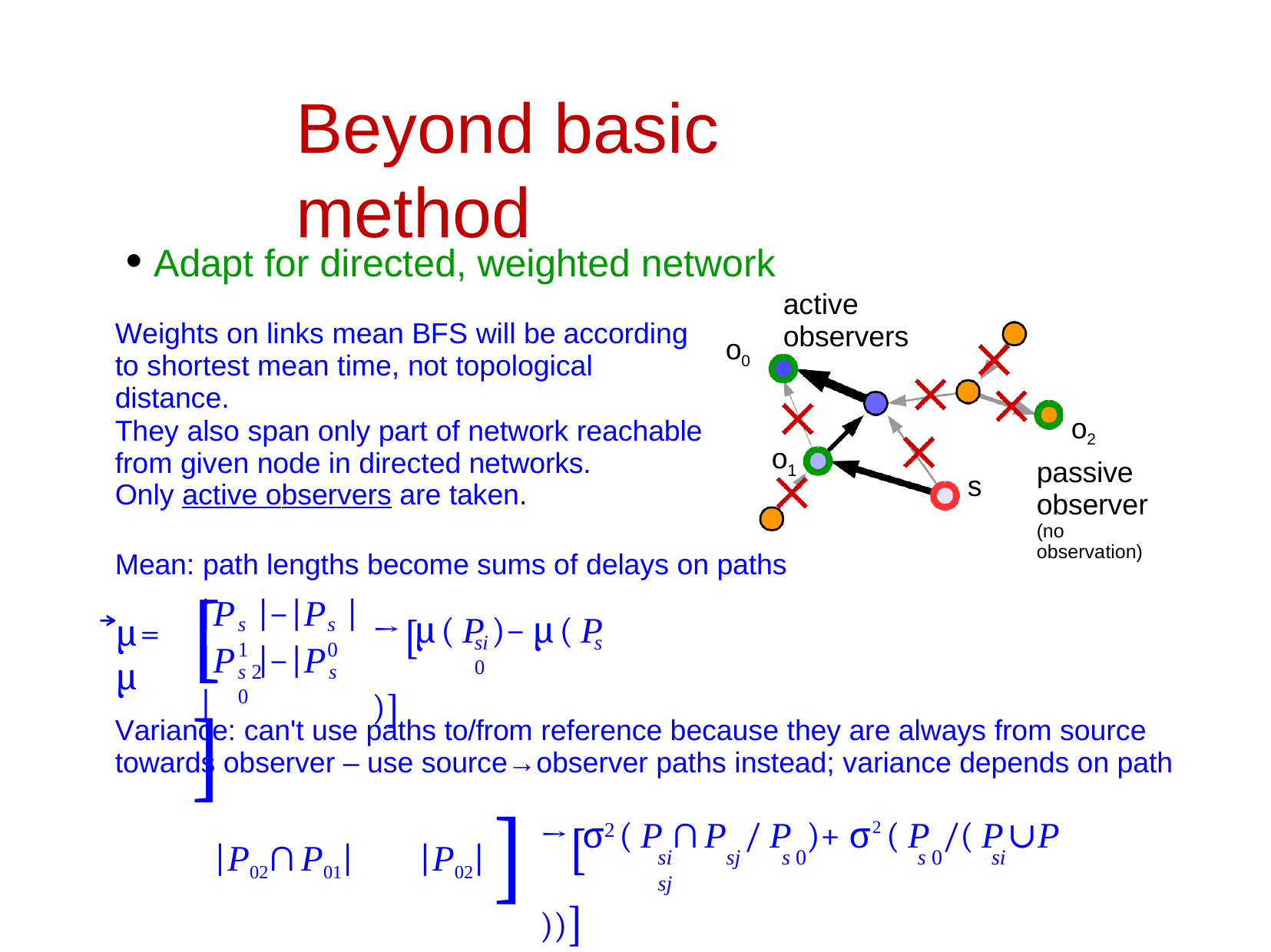

Beyond basic	method
Adapt for directed, weighted network
●
active observers
Weights on links mean BFS will be according to shortest mean time, not topological distance.
They also span only part of network reachable from given node in directed networks.
Only active observers are taken.

o
0
o
2
o
passive observer
(no observation)
1
s
Mean: path lengths become sums of delays on paths
[	]
|P	|−|P	|
→  μ( P	)−μ( P	)]
[
μ=μ
s 1
s 0
⃗
si	s 0
|P	|−|P	|
s 2	s 0
Variance: can't use paths to/from reference because they are always from source towards observer – use source→observer paths instead; variance depends on path
]
→  σ  ( P	∩P	/ P	)+ σ2 ( P	/( P	∪P	))]
[
2
|P02∩P01|
|P02|
si	sj	s 0	s 0	si	sj
27